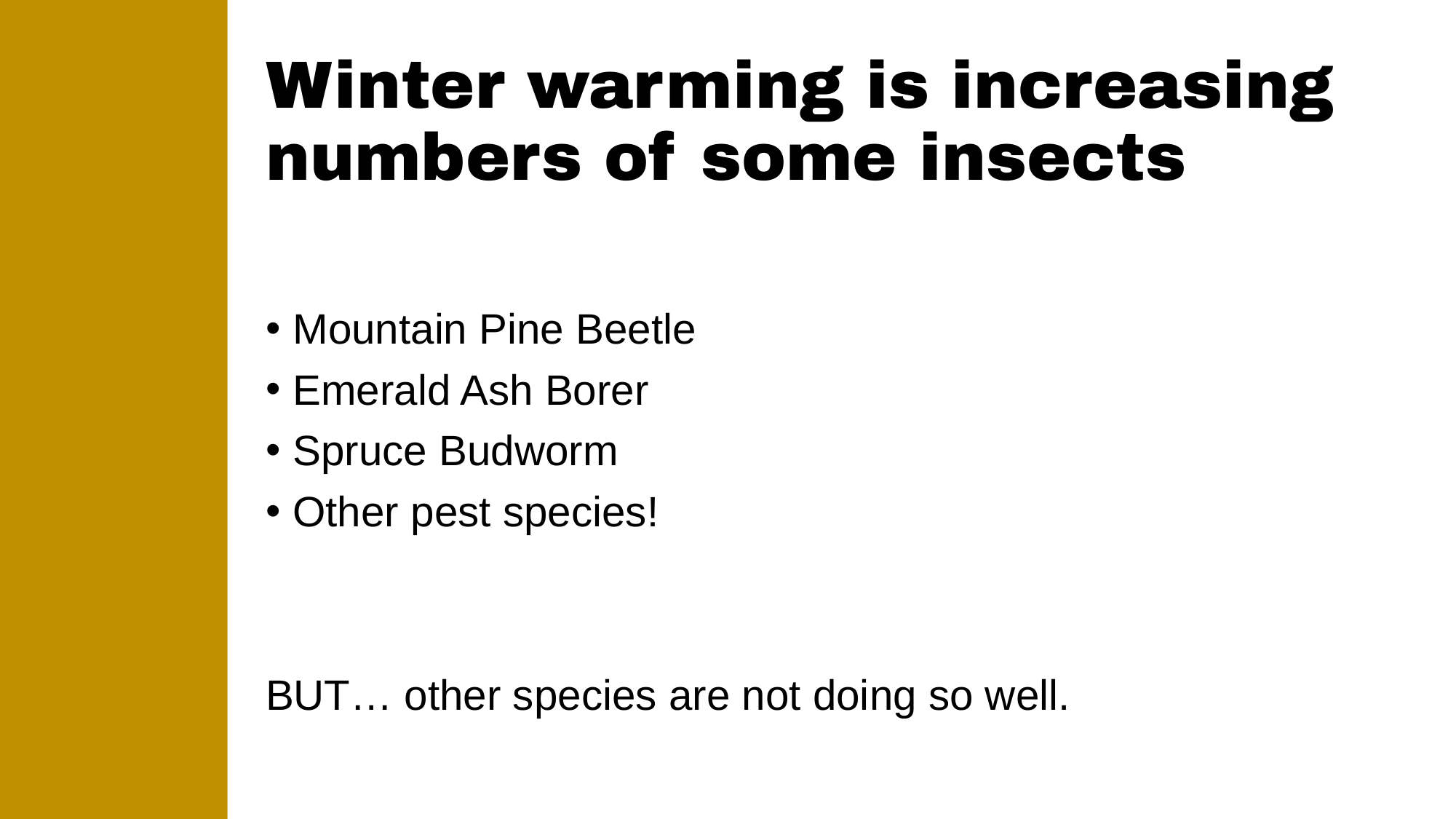

# Winter warming is increasing numbers of some insects
Mountain Pine Beetle
Emerald Ash Borer
Spruce Budworm
Other pest species!

BUT… other species are not doing so well.